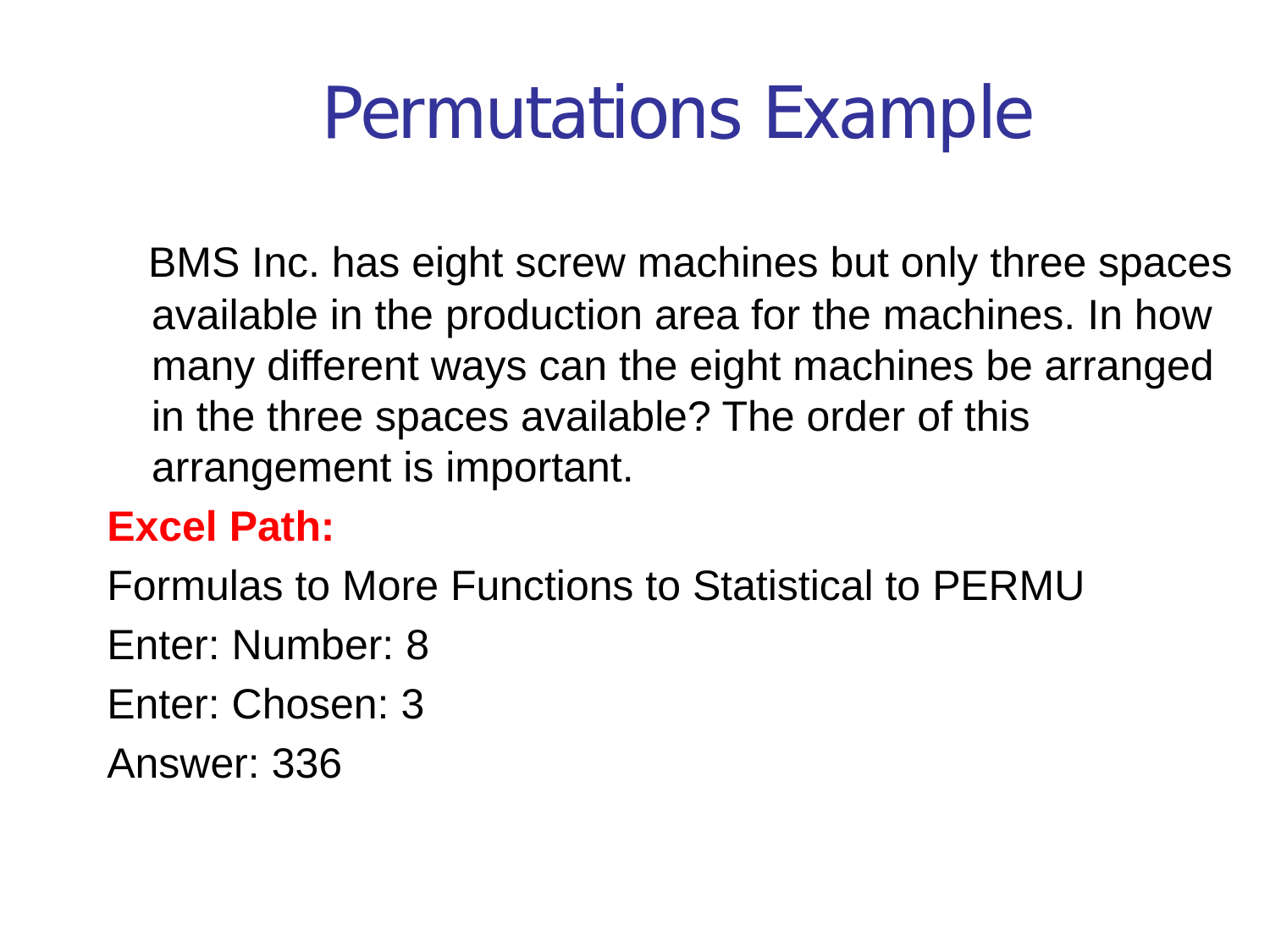

# Permutations Example
   BMS Inc. has eight screw machines but only three spaces available in the production area for the machines. In how many different ways can the eight machines be arranged in the three spaces available? The order of this arrangement is important.
Excel Path:
Formulas to More Functions to Statistical to PERMU
Enter: Number: 8
Enter: Chosen: 3
Answer: 336